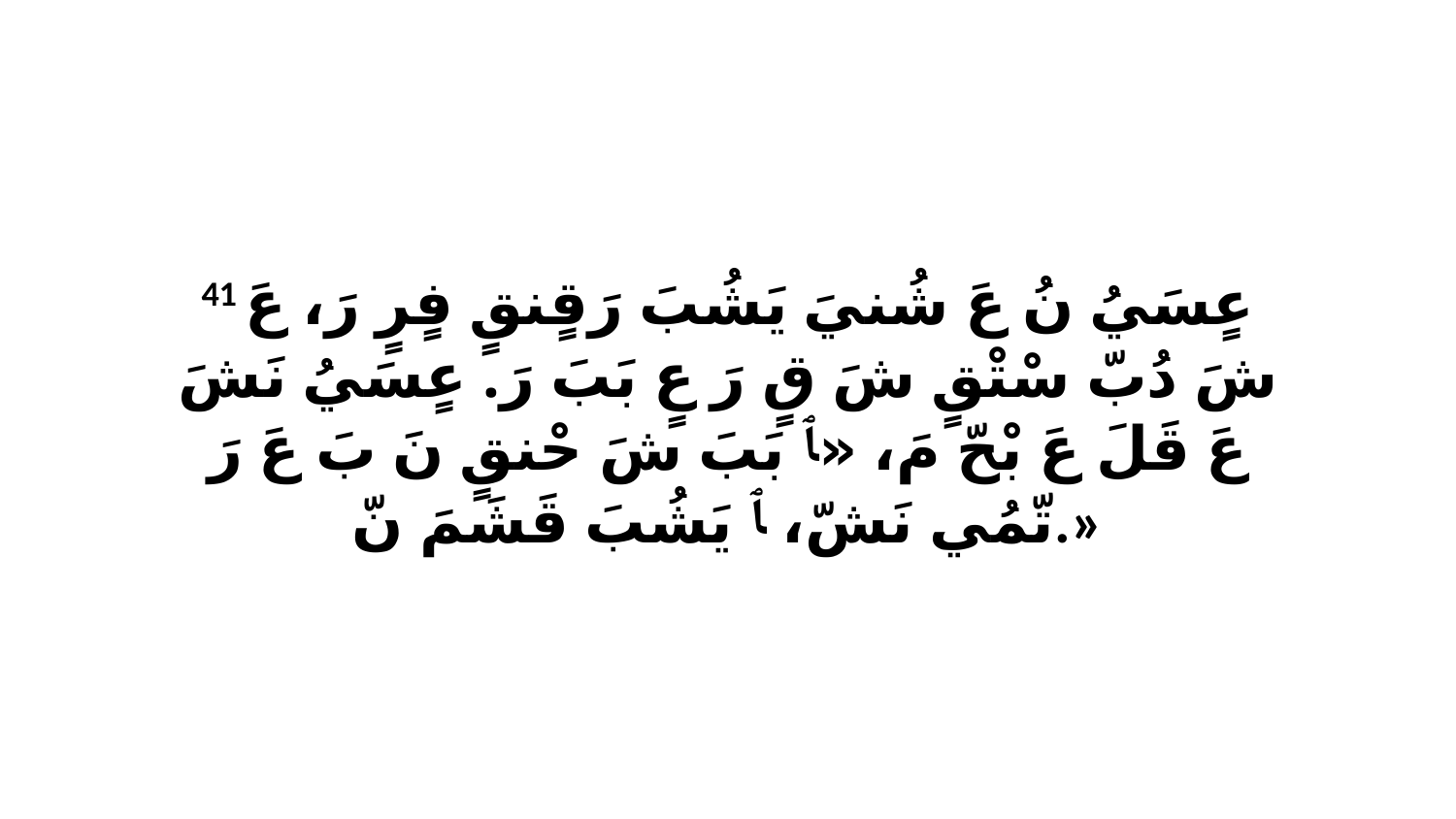

41 عٍسَيُ نُ عَ شُنيَ يَشُبَ رَقٍنقٍ فٍرٍ رَ، عَ شَ دُبّ سْتْقٍ شَ قٍ رَ عٍ بَبَ رَ. عٍسَيُ نَشَ عَ قَلَ عَ بْحّ مَ، «ﭑ بَبَ شَ حْنقٍ نَ بَ عَ رَ تّمُي نَشّ، ﭑ يَشُبَ قَشَمَ نّ.»